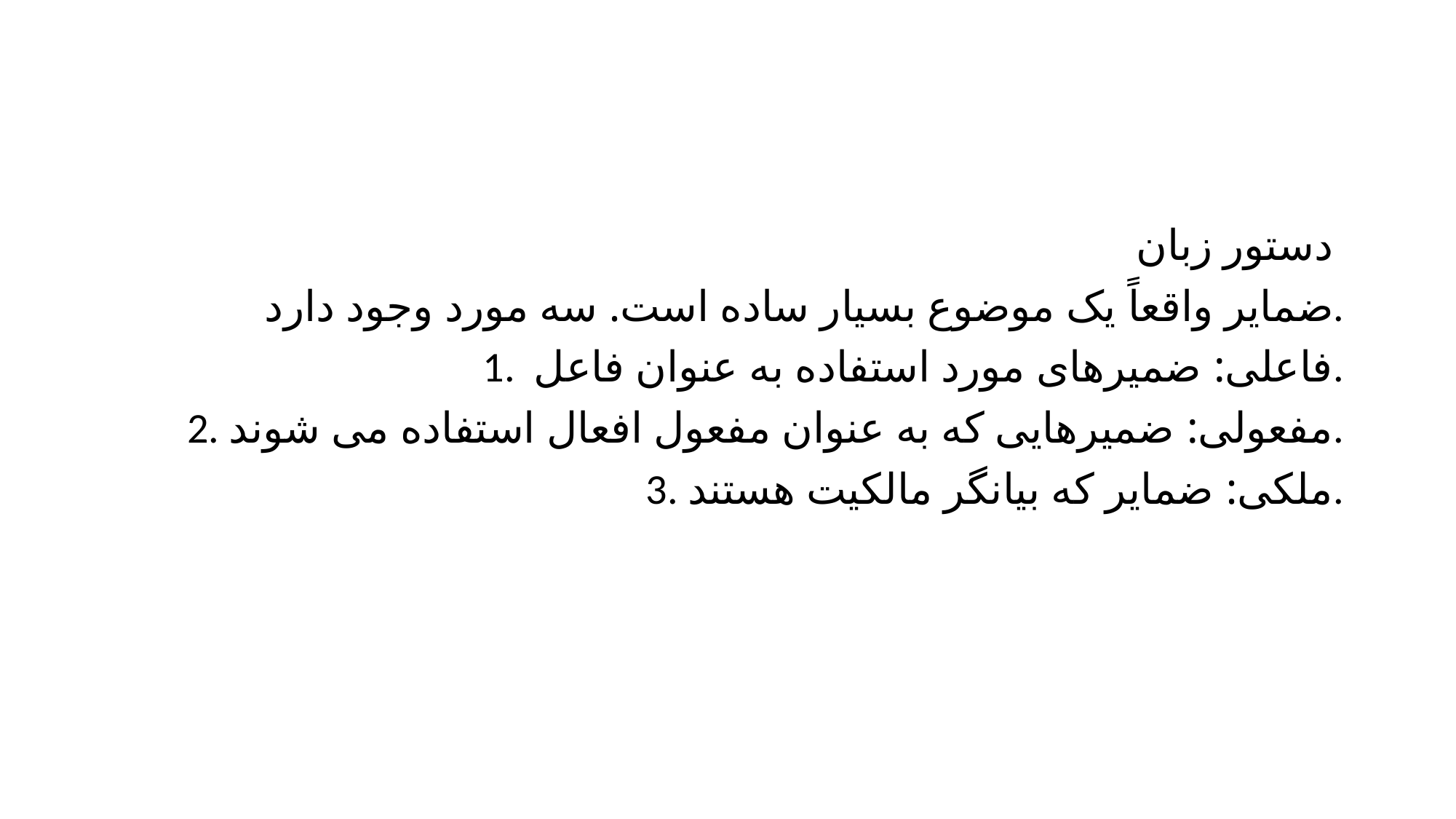

#
دستور زبان
 ضمایر واقعاً یک موضوع بسیار ساده است. سه مورد وجود دارد.
1.  فاعلی: ضمیرهای مورد استفاده به عنوان فاعل.
2. مفعولی: ضمیرهایی که به عنوان مفعول افعال استفاده می شوند.
3. ملکی: ضمایر که بیانگر مالکیت هستند.